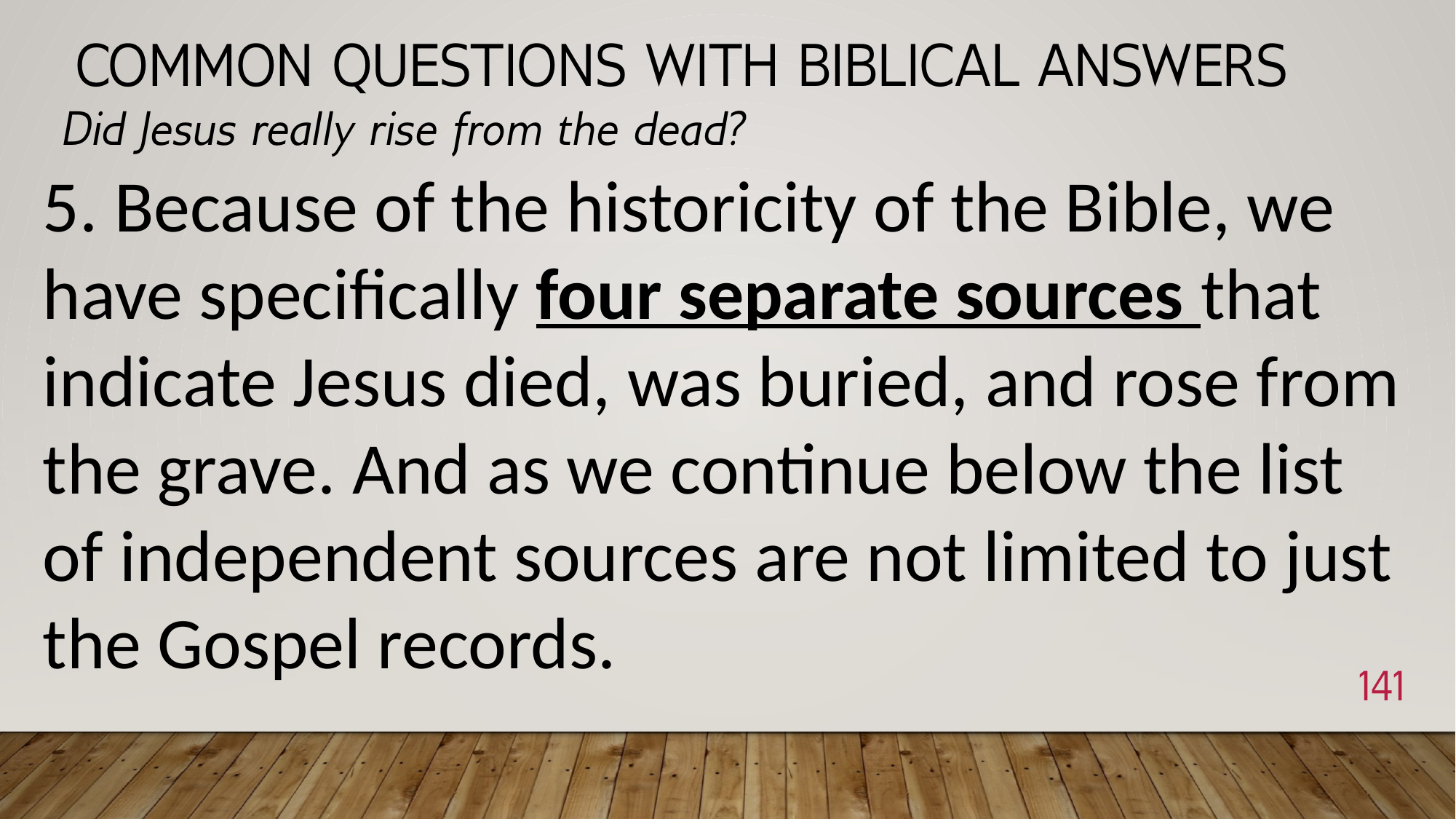

# Common Questions with Biblical Answers
Did Jesus really rise from the dead?
5. Because of the historicity of the Bible, we have specifically four separate sources that indicate Jesus died, was buried, and rose from the grave. And as we continue below the list of independent sources are not limited to just the Gospel records.
141